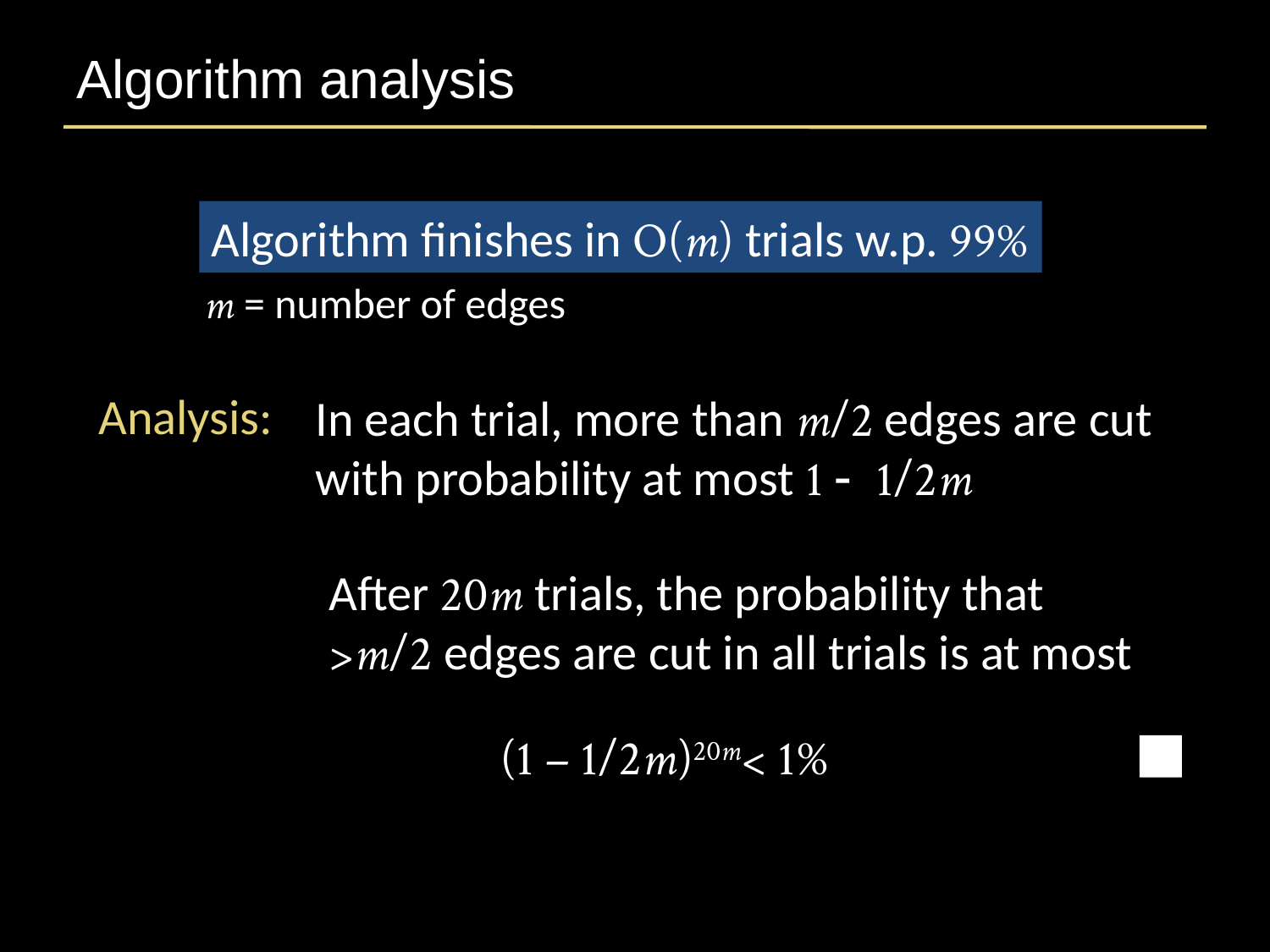

# Algorithm analysis
Algorithm finishes in O(m) trials w.p. 99%
m = number of edges
Analysis:
In each trial, more than m/2 edges are cut
with probability at most 1 − 1/2m
After 20m trials, the probability that
>m/2 edges are cut in all trials is at most
(1 – 1/2m)20m< 1%